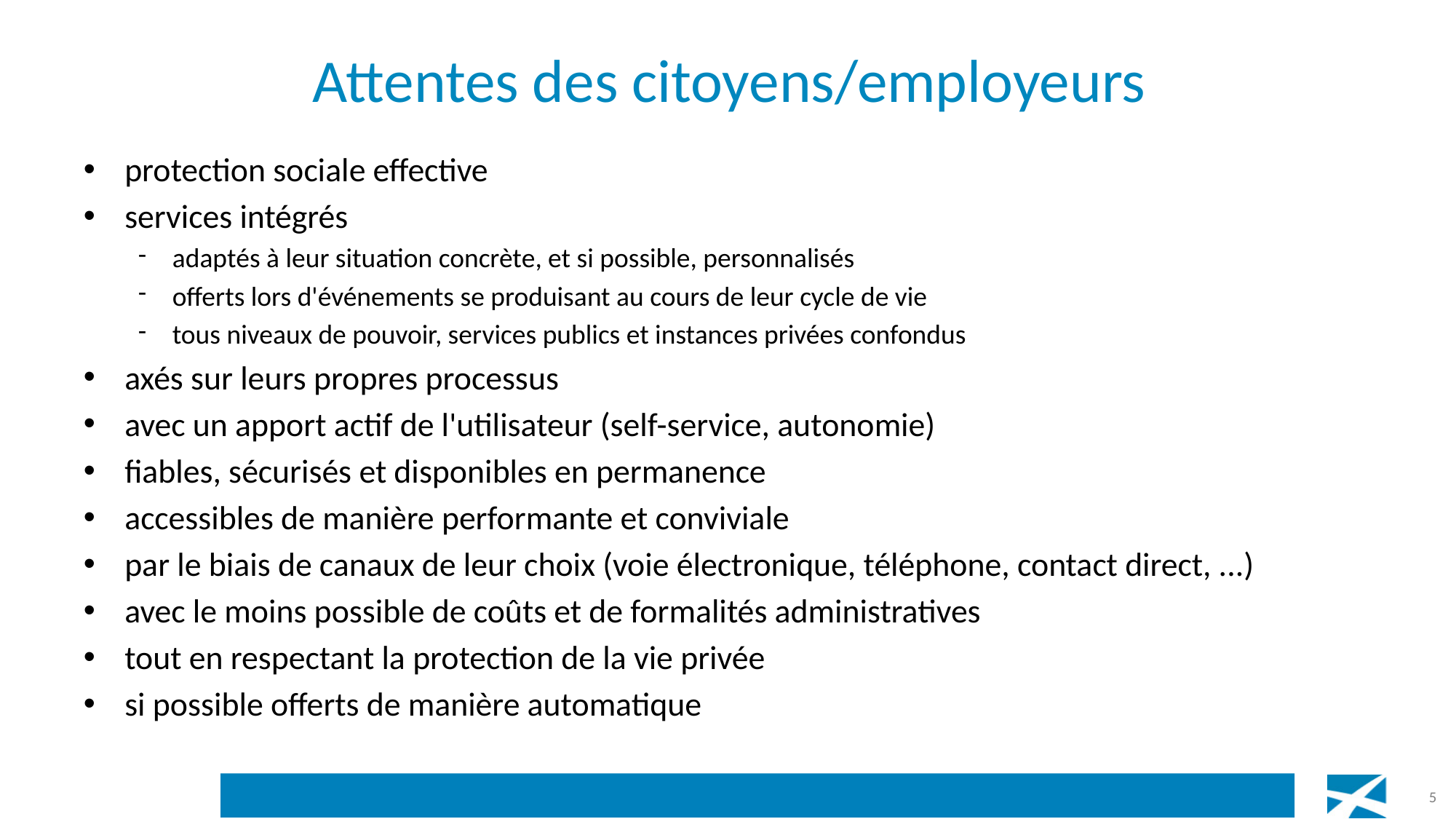

# Attentes des citoyens/employeurs
protection sociale effective
services intégrés
adaptés à leur situation concrète, et si possible, personnalisés
offerts lors d'événements se produisant au cours de leur cycle de vie
tous niveaux de pouvoir, services publics et instances privées confondus
axés sur leurs propres processus
avec un apport actif de l'utilisateur (self-service, autonomie)
fiables, sécurisés et disponibles en permanence
accessibles de manière performante et conviviale
par le biais de canaux de leur choix (voie électronique, téléphone, contact direct, ...)
avec le moins possible de coûts et de formalités administratives
tout en respectant la protection de la vie privée
si possible offerts de manière automatique
5